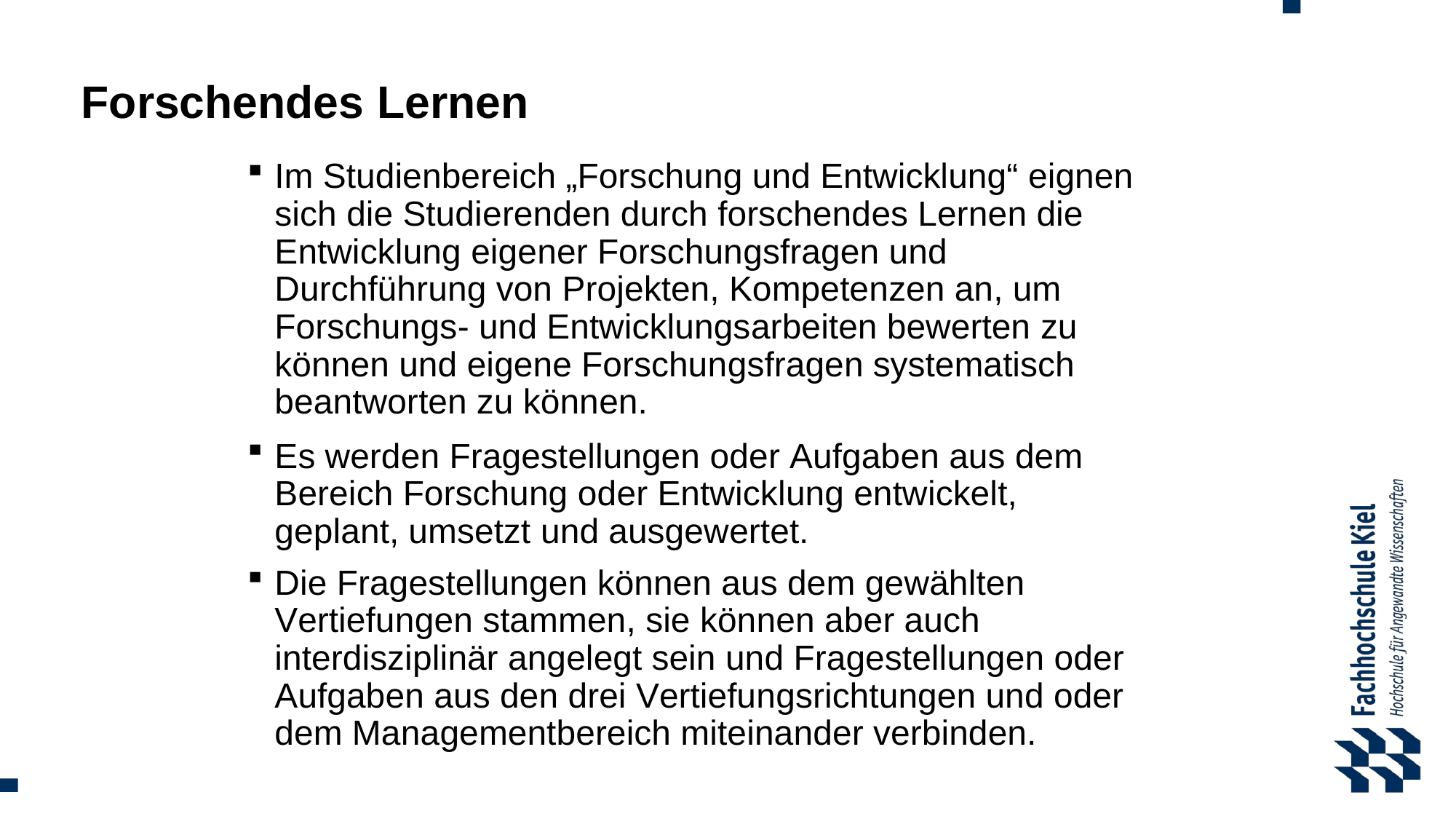

# Forschendes Lernen
Im Studienbereich „Forschung und Entwicklung“ eignen sich die Studierenden durch forschendes Lernen die Entwicklung eigener Forschungsfragen und Durchführung von Projekten, Kompetenzen an, um Forschungs- und Entwicklungsarbeiten bewerten zu können und eigene Forschungsfragen systematisch beantworten zu können.
Es werden Fragestellungen oder Aufgaben aus dem Bereich Forschung oder Entwicklung entwickelt, geplant, umsetzt und ausgewertet.
Die Fragestellungen können aus dem gewählten Vertiefungen stammen, sie können aber auch interdisziplinär angelegt sein und Fragestellungen oder Aufgaben aus den drei Vertiefungsrichtungen und oder dem Managementbereich miteinander verbinden.